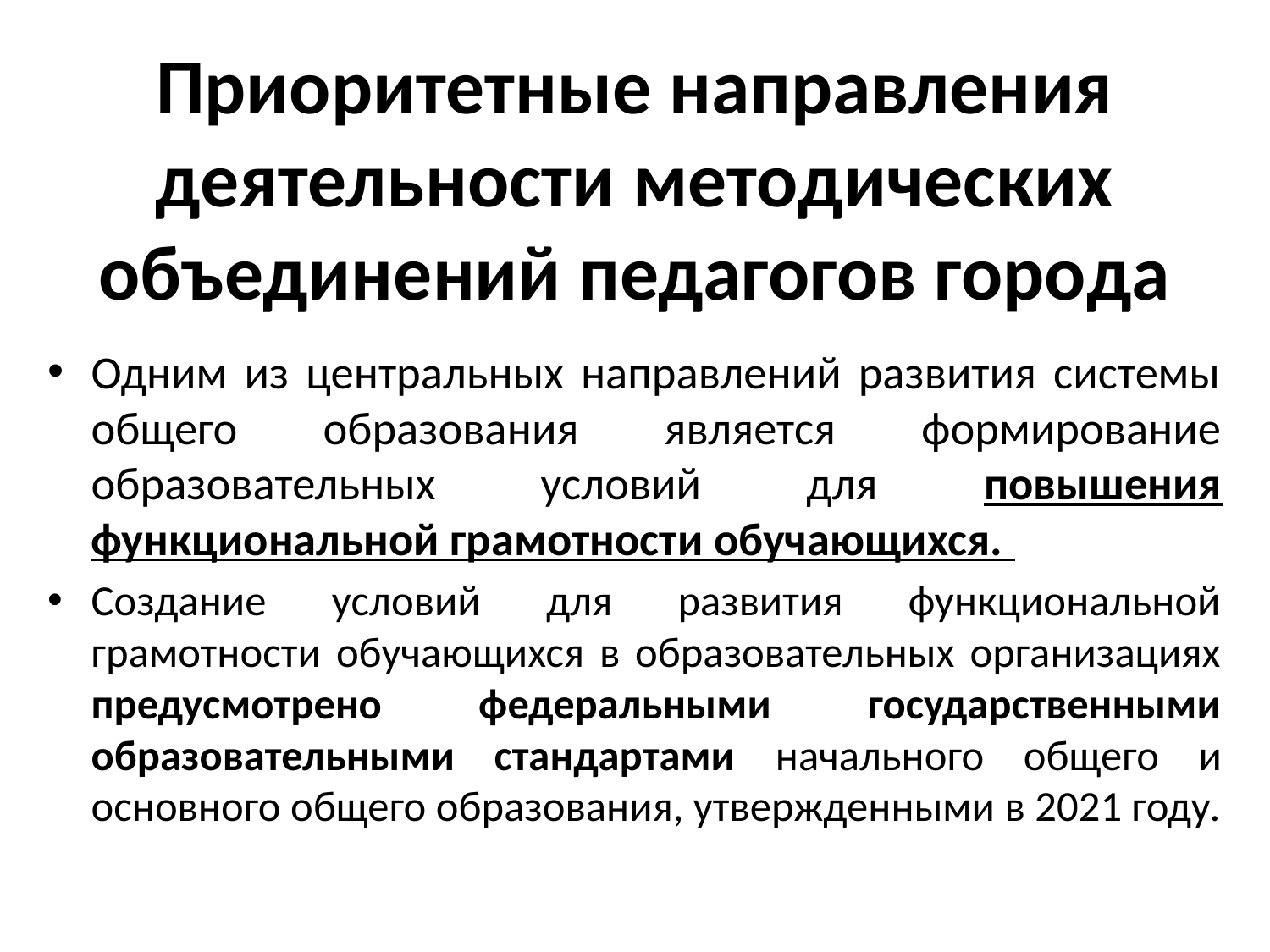

# Приоритетные направления деятельности методических объединений педагогов города
Одним из центральных направлений развития системы общего образования является формирование образовательных условий для повышения функциональной грамотности обучающихся.
Создание условий для развития функциональной грамотности обучающихся в образовательных организациях предусмотрено федеральными государственными образовательными стандартами начального общего и основного общего образования, утвержденными в 2021 году.